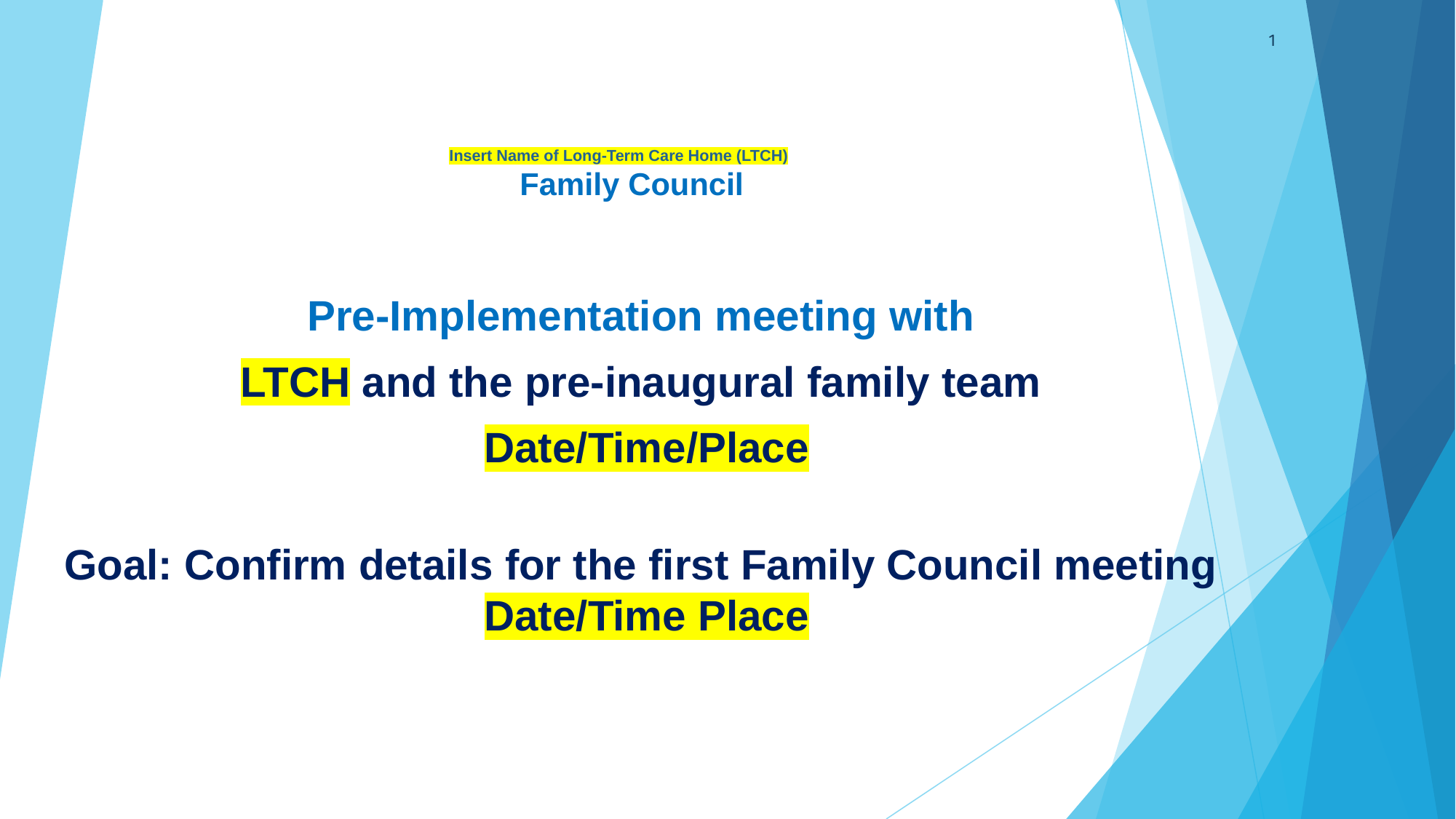

1
# Insert Name of Long-Term Care Home (LTCH) Family Council
Pre-Implementation meeting with
LTCH and the pre-inaugural family team
Date/Time/Place
Goal: Confirm details for the first Family Council meeting
Date/Time Place